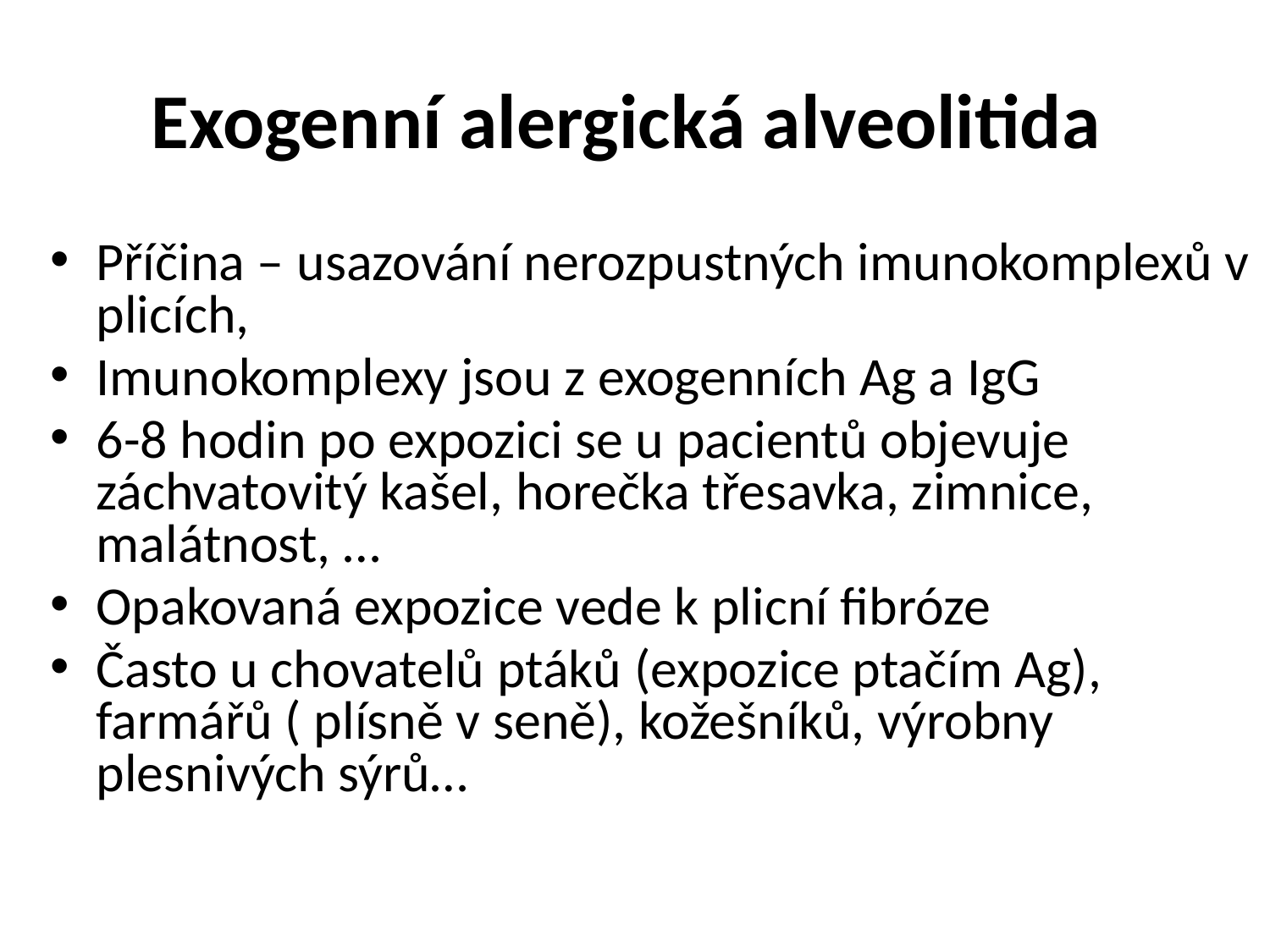

# Exogenní alergická alveolitida
Příčina – usazování nerozpustných imunokomplexů v plicích,
Imunokomplexy jsou z exogenních Ag a IgG
6-8 hodin po expozici se u pacientů objevuje záchvatovitý kašel, horečka třesavka, zimnice, malátnost, …
Opakovaná expozice vede k plicní fibróze
Často u chovatelů ptáků (expozice ptačím Ag), farmářů ( plísně v seně), kožešníků, výrobny plesnivých sýrů…